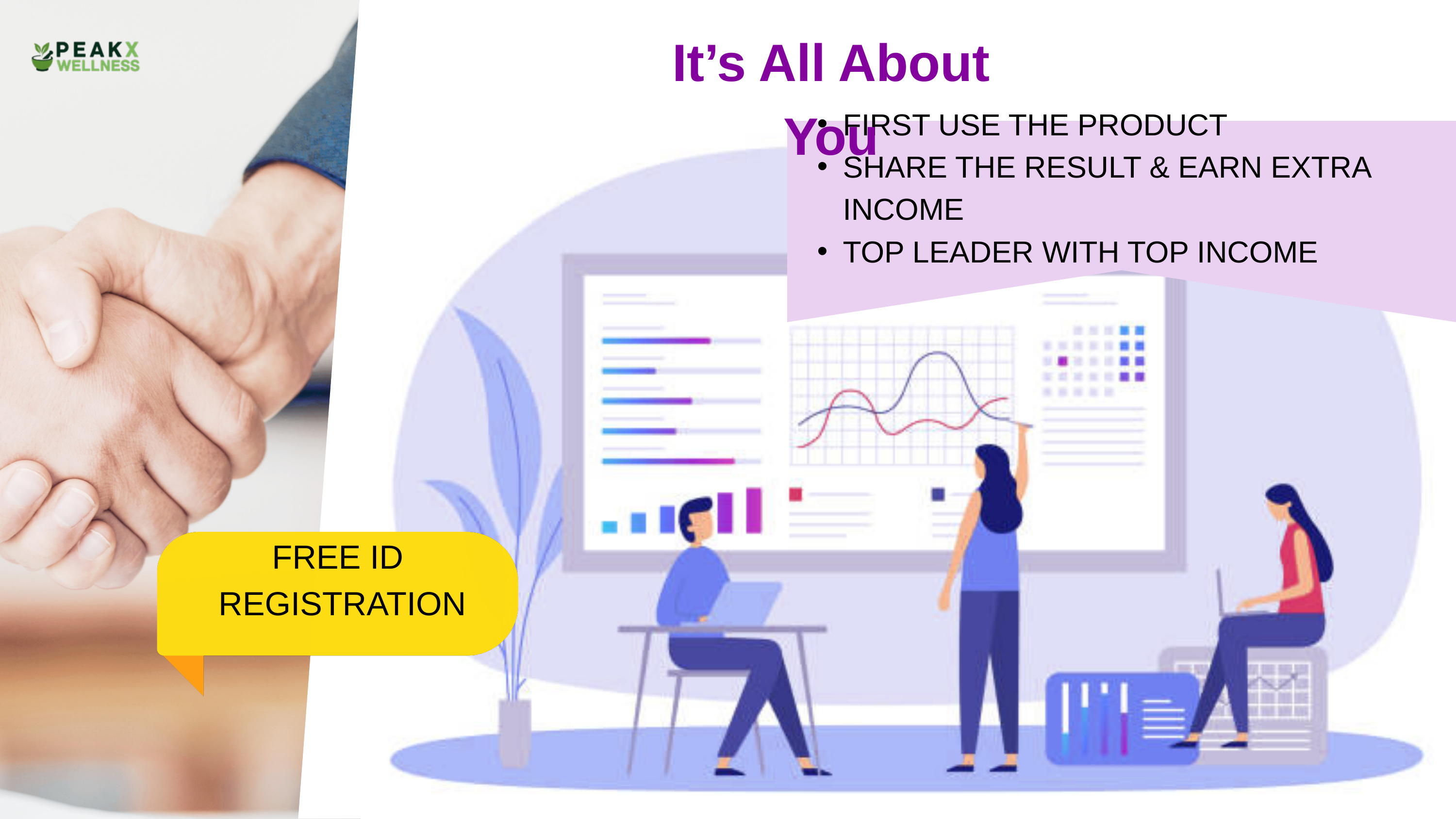

It’s All About You

FIRST USE THE PRODUCT
SHARE THE RESULT & EARN EXTRA INCOME
TOP LEADER WITH TOP INCOME

FREE ID
REGISTRATION